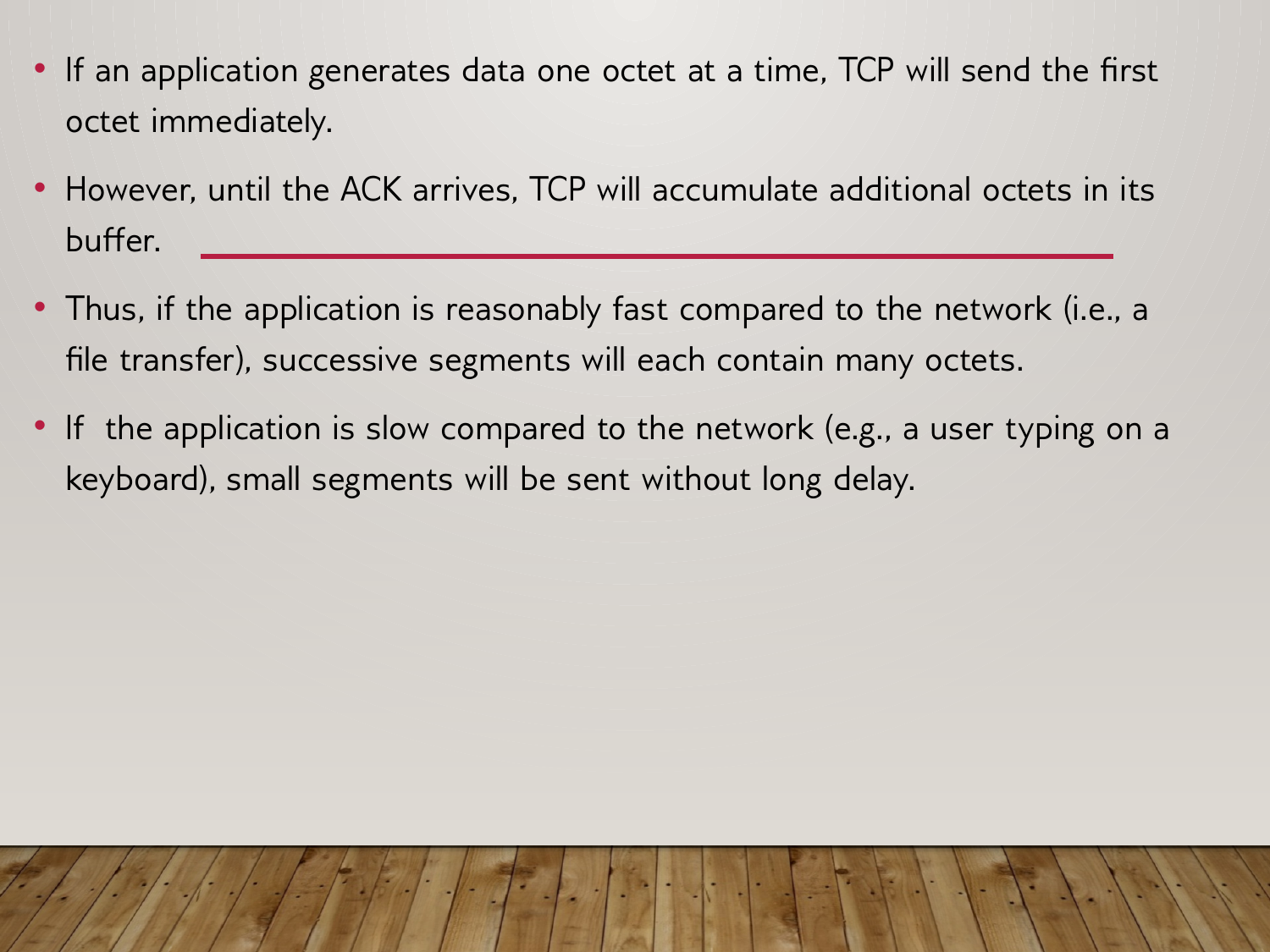

If an application generates data one octet at a time, TCP will send the first octet immediately.
However, until the ACK arrives, TCP will accumulate additional octets in its buffer.
Thus, if the application is reasonably fast compared to the network (i.e., a file transfer), successive segments will each contain many octets.
If  the application is slow compared to the network (e.g., a user typing on a keyboard), small segments will be sent without long delay.